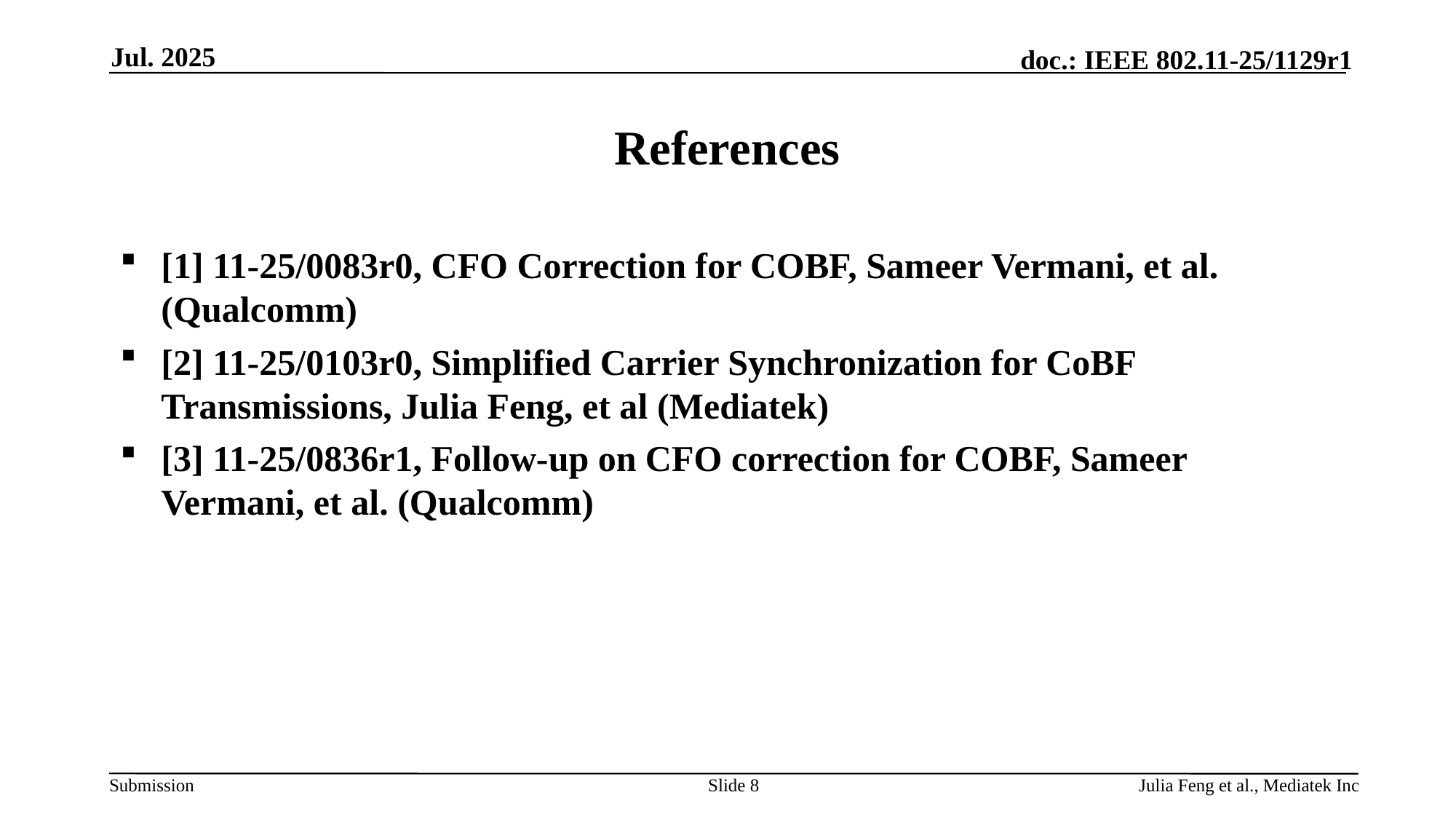

Jul. 2025
# References
[1] 11-25/0083r0, CFO Correction for COBF, Sameer Vermani, et al. (Qualcomm)
[2] 11-25/0103r0, Simplified Carrier Synchronization for CoBF Transmissions, Julia Feng, et al (Mediatek)
[3] 11-25/0836r1, Follow-up on CFO correction for COBF, Sameer Vermani, et al. (Qualcomm)

Slide 8
Julia Feng et al., Mediatek Inc